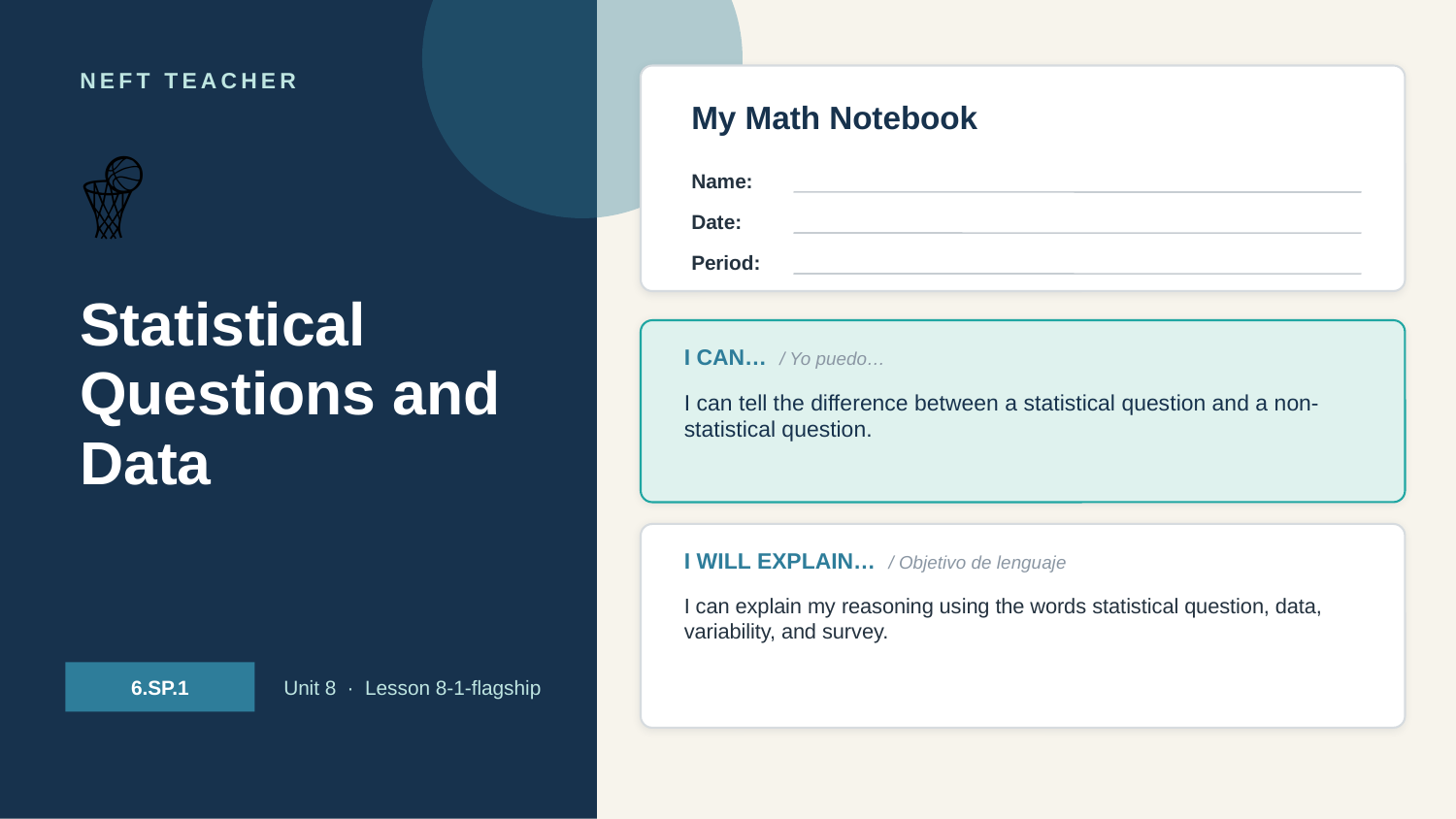

NEFT TEACHER

My Math Notebook
🏀
Name:

Date:

Period:

Statistical Questions and Data

I CAN…  / Yo puedo…
I can tell the difference between a statistical question and a non-statistical question.

I WILL EXPLAIN…  / Objetivo de lenguaje
I can explain my reasoning using the words statistical question, data, variability, and survey.
6.SP.1
Unit 8  ·  Lesson 8-1-flagship